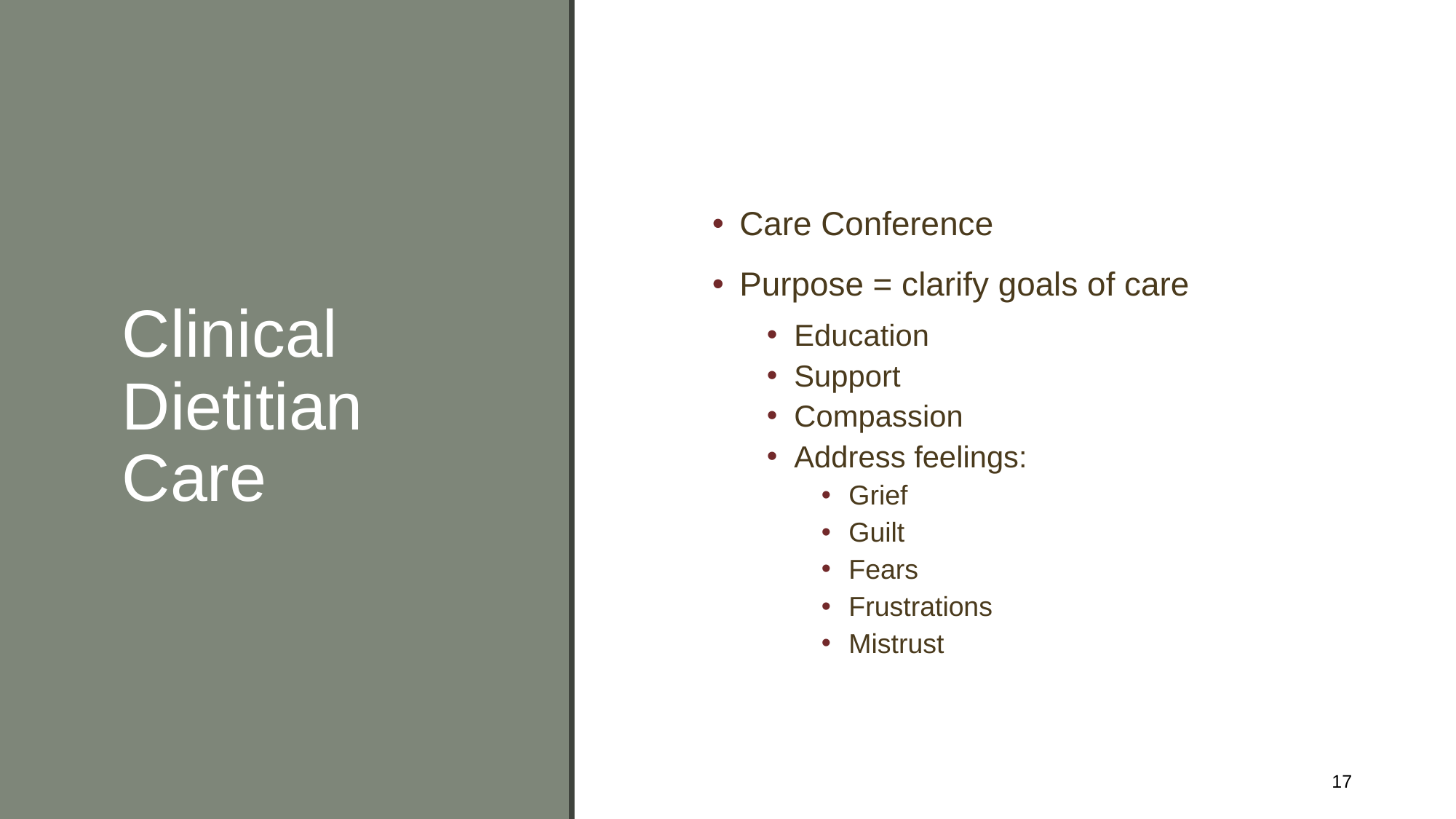

# Clinical Dietitian Care

Care Conference
Purpose = clarify goals of care
Education
Support
Compassion
Address feelings:
Grief
Guilt
Fears
Frustrations
Mistrust

17